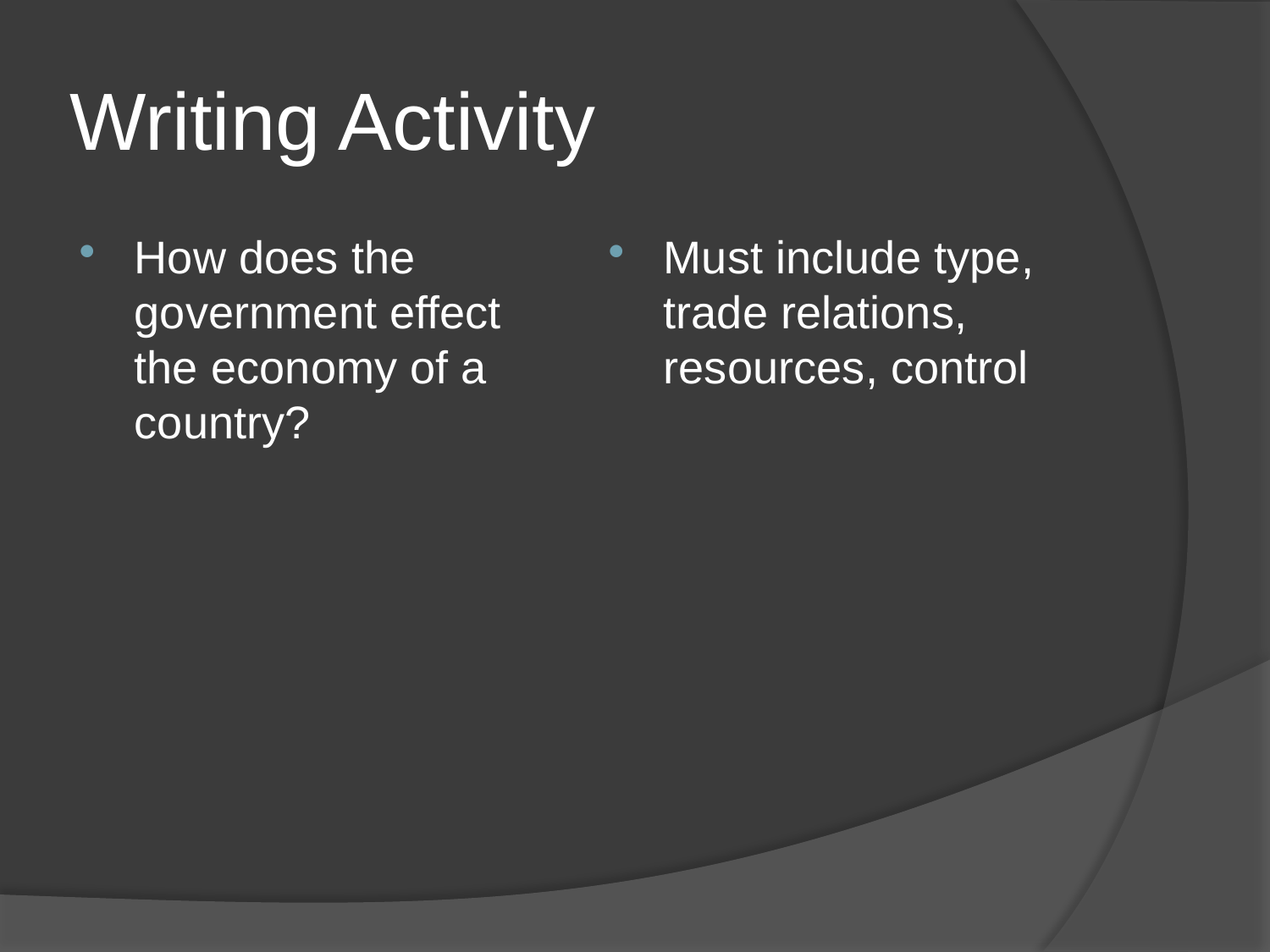

# Writing Activity
How does the government effect the economy of a country?
Must include type, trade relations, resources, control